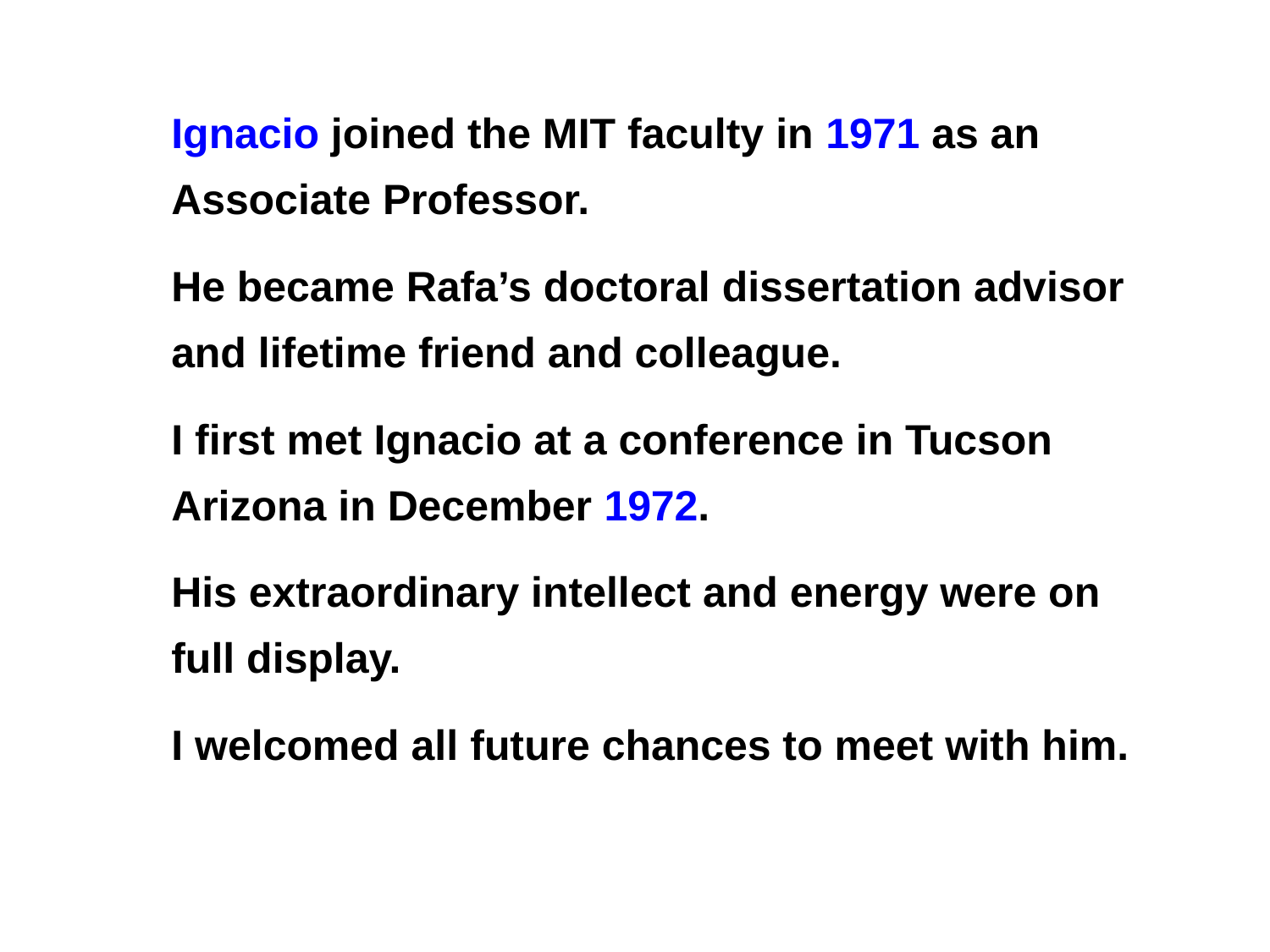

Ignacio joined the MIT faculty in 1971 as an Associate Professor.
He became Rafa’s doctoral dissertation advisor and lifetime friend and colleague.
I first met Ignacio at a conference in Tucson Arizona in December 1972.
His extraordinary intellect and energy were on full display.
I welcomed all future chances to meet with him.